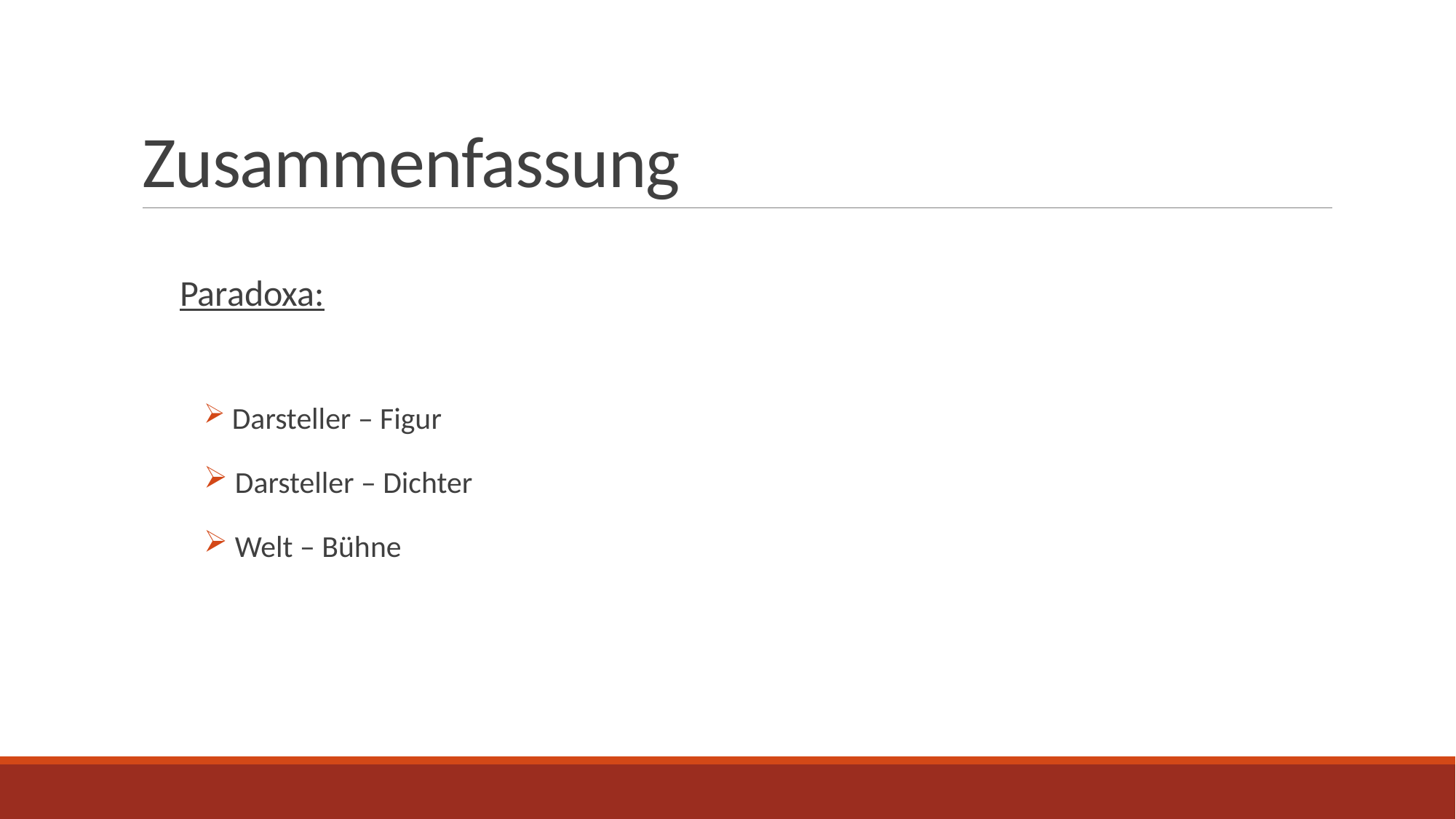

# Zusammenfassung
Paradoxa:

 Darsteller – Figur
 Darsteller – Dichter
 Welt – Bühne